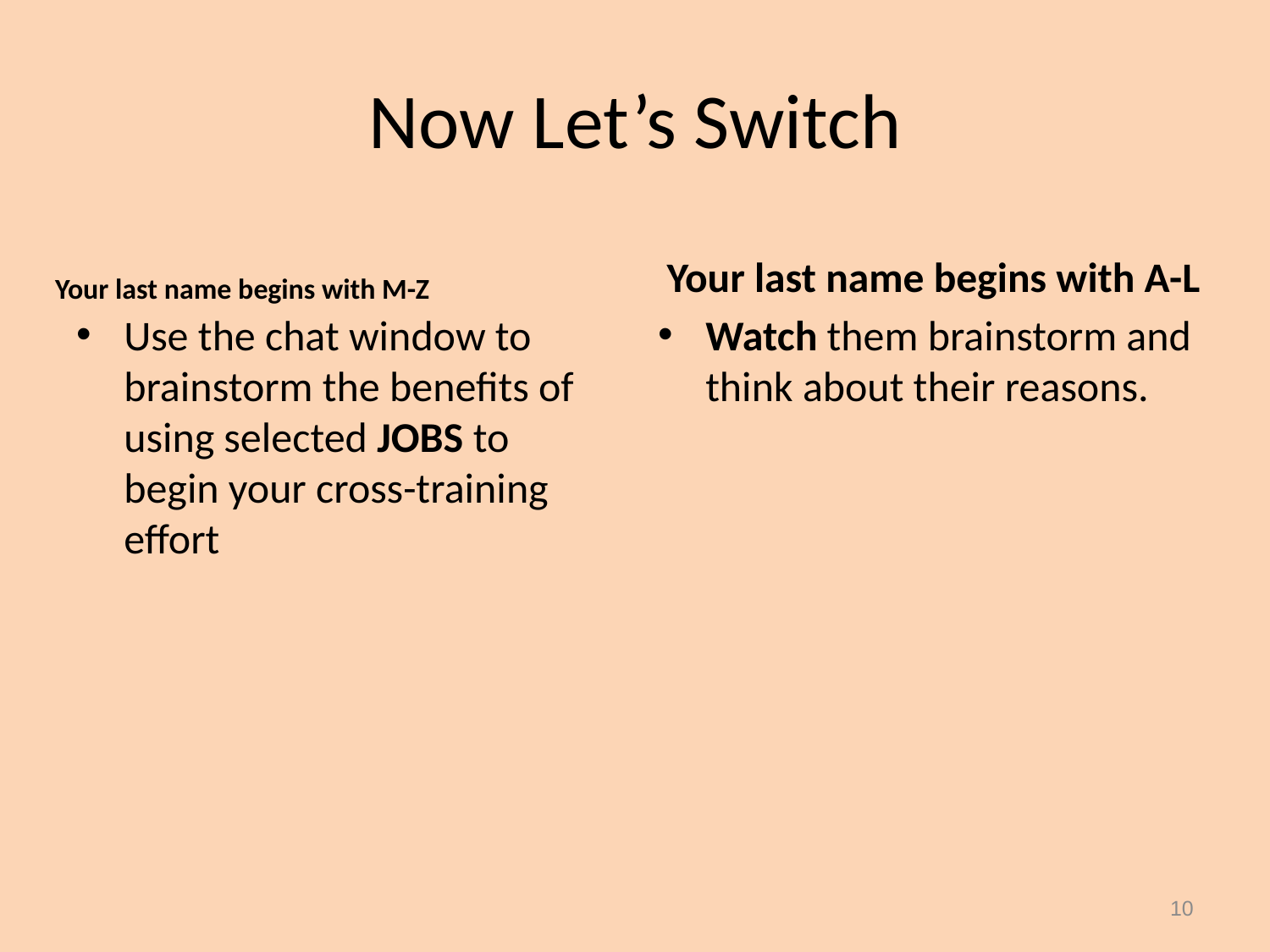

# Now Let’s Switch

Your last name begins with M-Z

 Your last name begins with A-L
Use the chat window to brainstorm the benefits of using selected JOBS to begin your cross-training effort

Watch them brainstorm and think about their reasons.
10